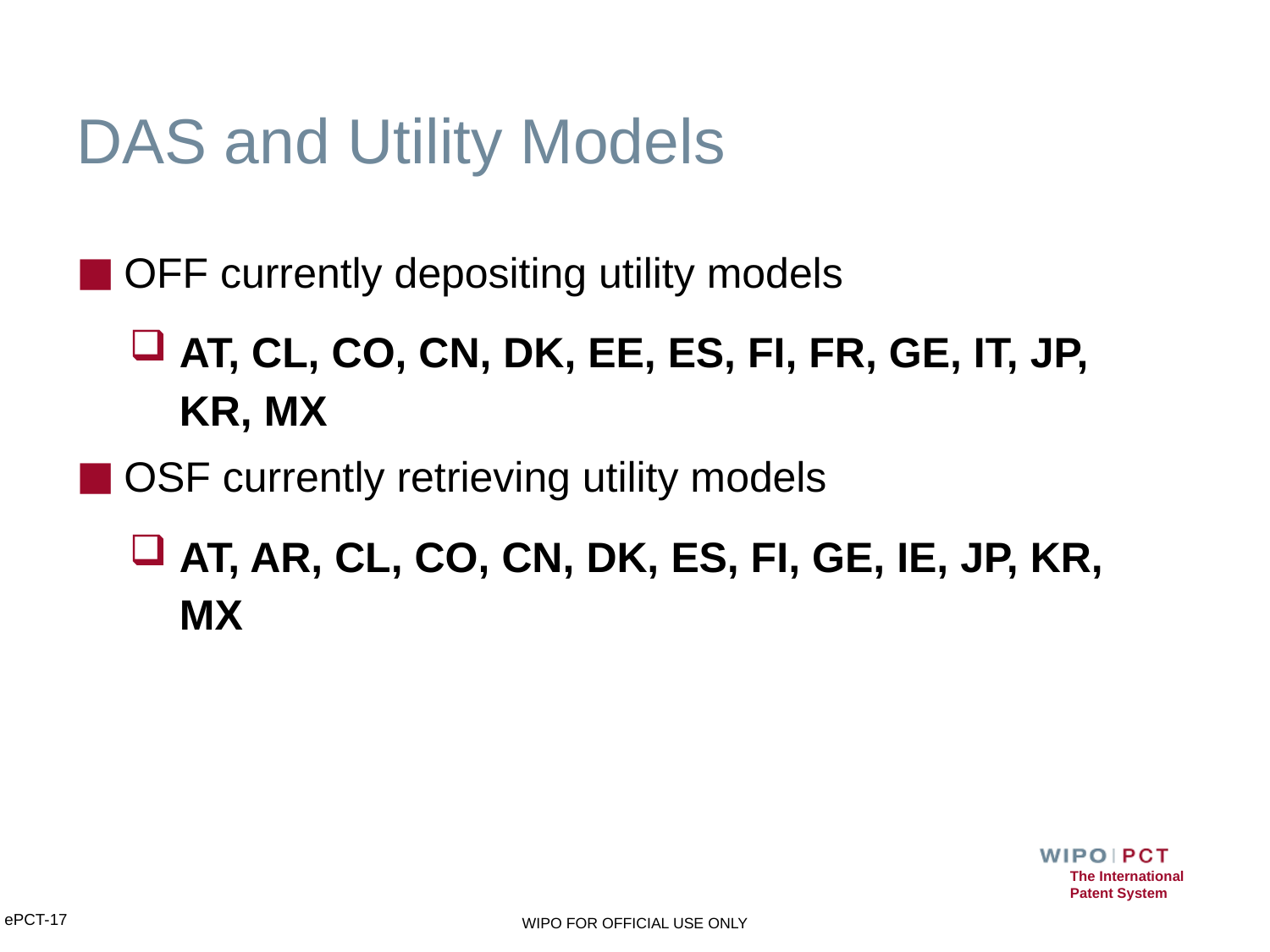

# DAS and Utility Models
OFF currently depositing utility models
AT, CL, CO, CN, DK, EE, ES, FI, FR, GE, IT, JP, KR, MX
OSF currently retrieving utility models
AT, AR, CL, CO, CN, DK, ES, FI, GE, IE, JP, KR, MX